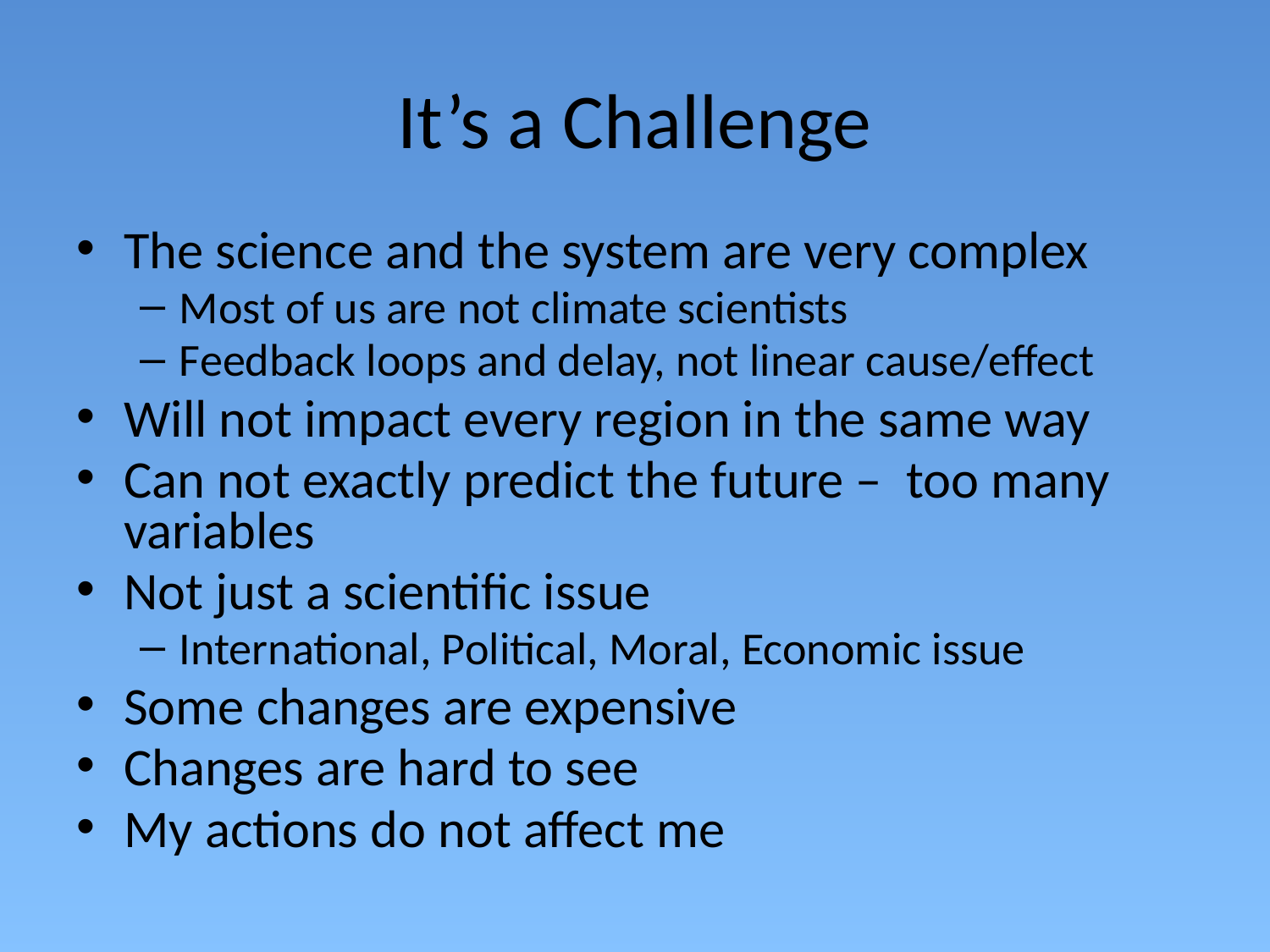

# It’s a Challenge
The science and the system are very complex
Most of us are not climate scientists
Feedback loops and delay, not linear cause/effect
Will not impact every region in the same way
Can not exactly predict the future –  too many variables
Not just a scientific issue
International, Political, Moral, Economic issue
Some changes are expensive
Changes are hard to see
My actions do not affect me